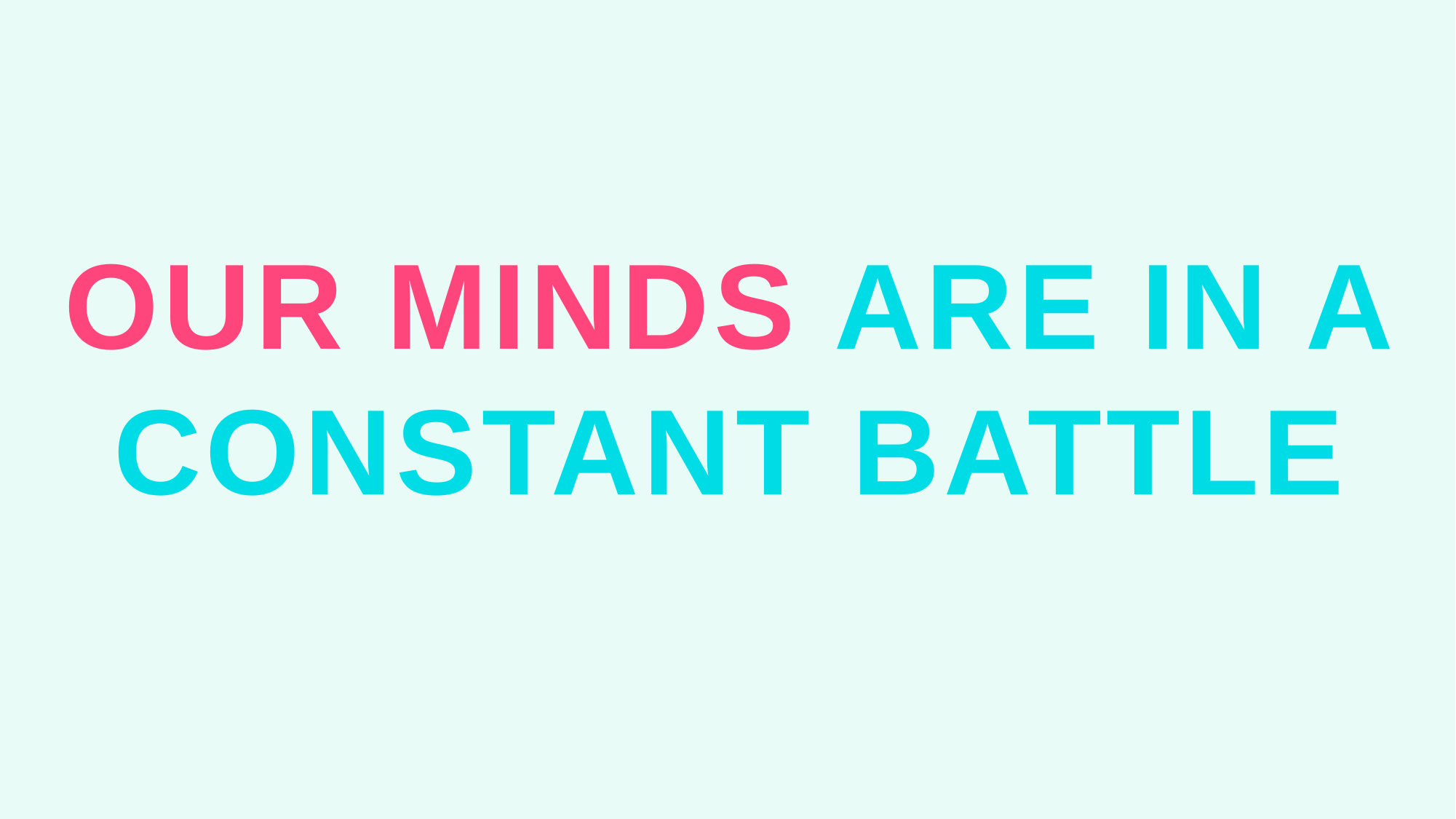

Our MINDS ARE IN A CONSTANT BATTLE